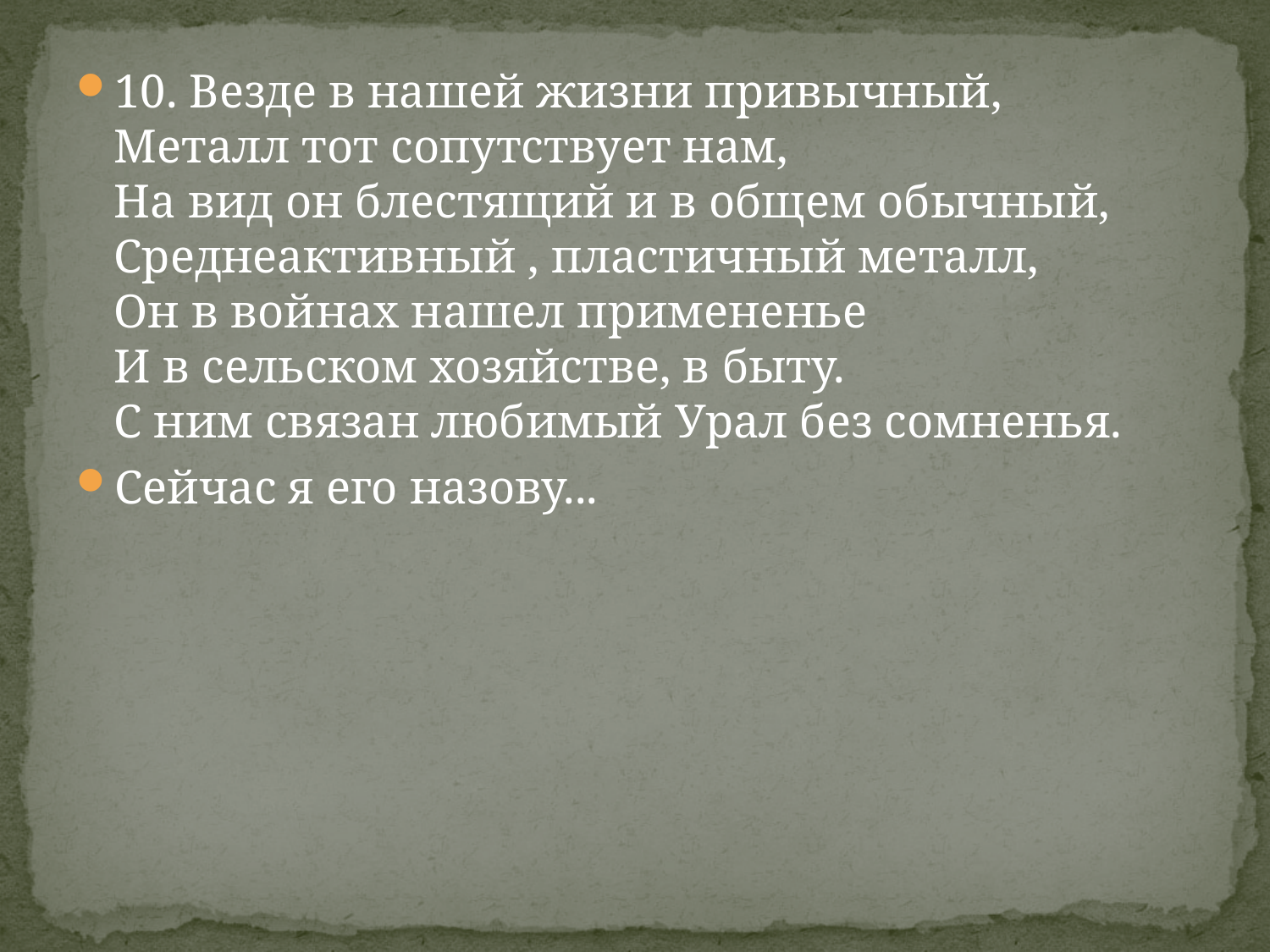

10. Везде в нашей жизни привычный,
Металл тот сопутствует нам,
На вид он блестящий и в общем обычный,
Среднеактивный , пластичный металл,
Он в войнах нашел примененье
И в сельском хозяйстве, в быту. 
С ним связан любимый Урал без сомненья.
Сейчас я его назову...